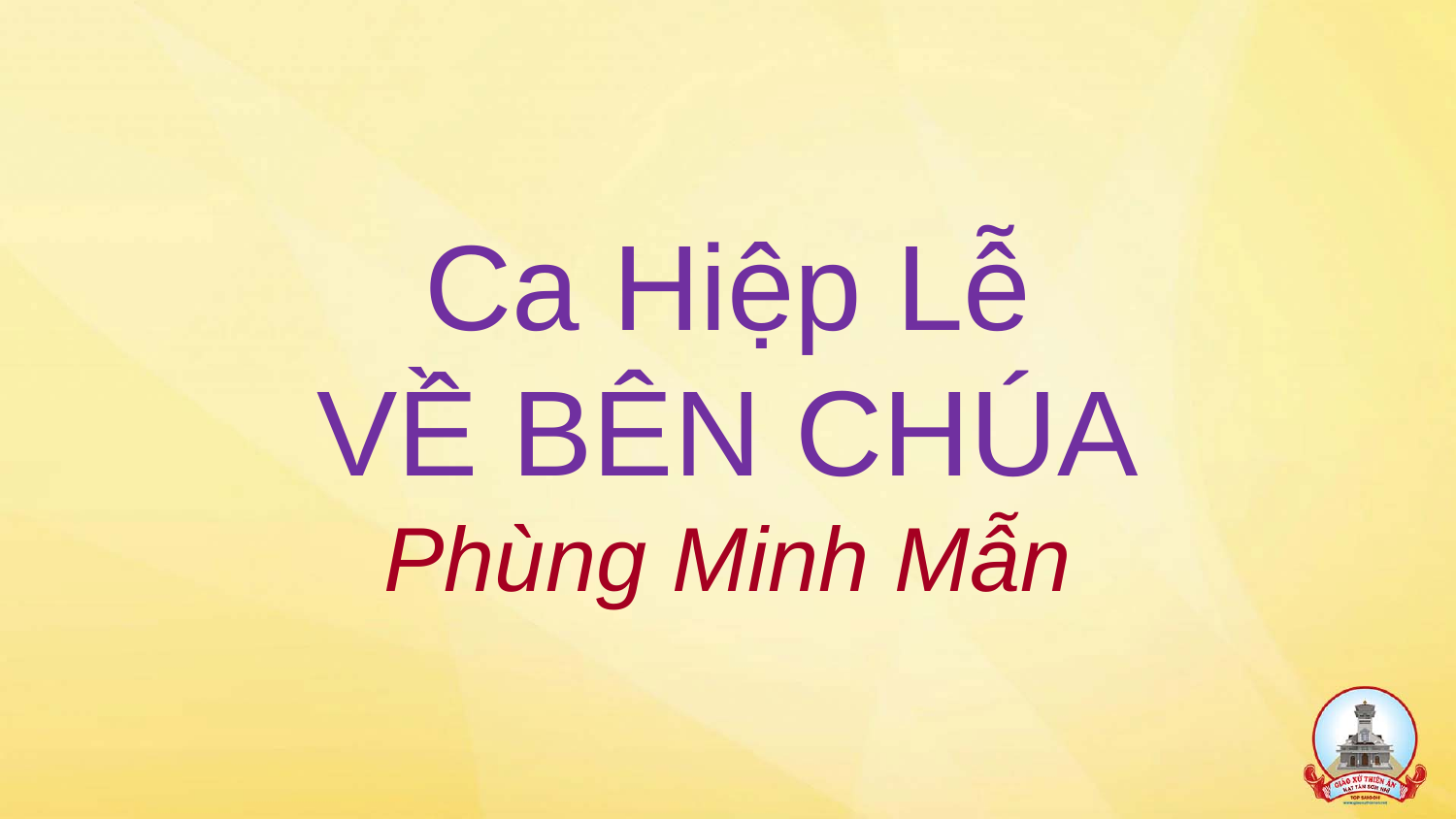

# Ca Hiệp Lễ VỀ BÊN CHÚA Phùng Minh Mẫn